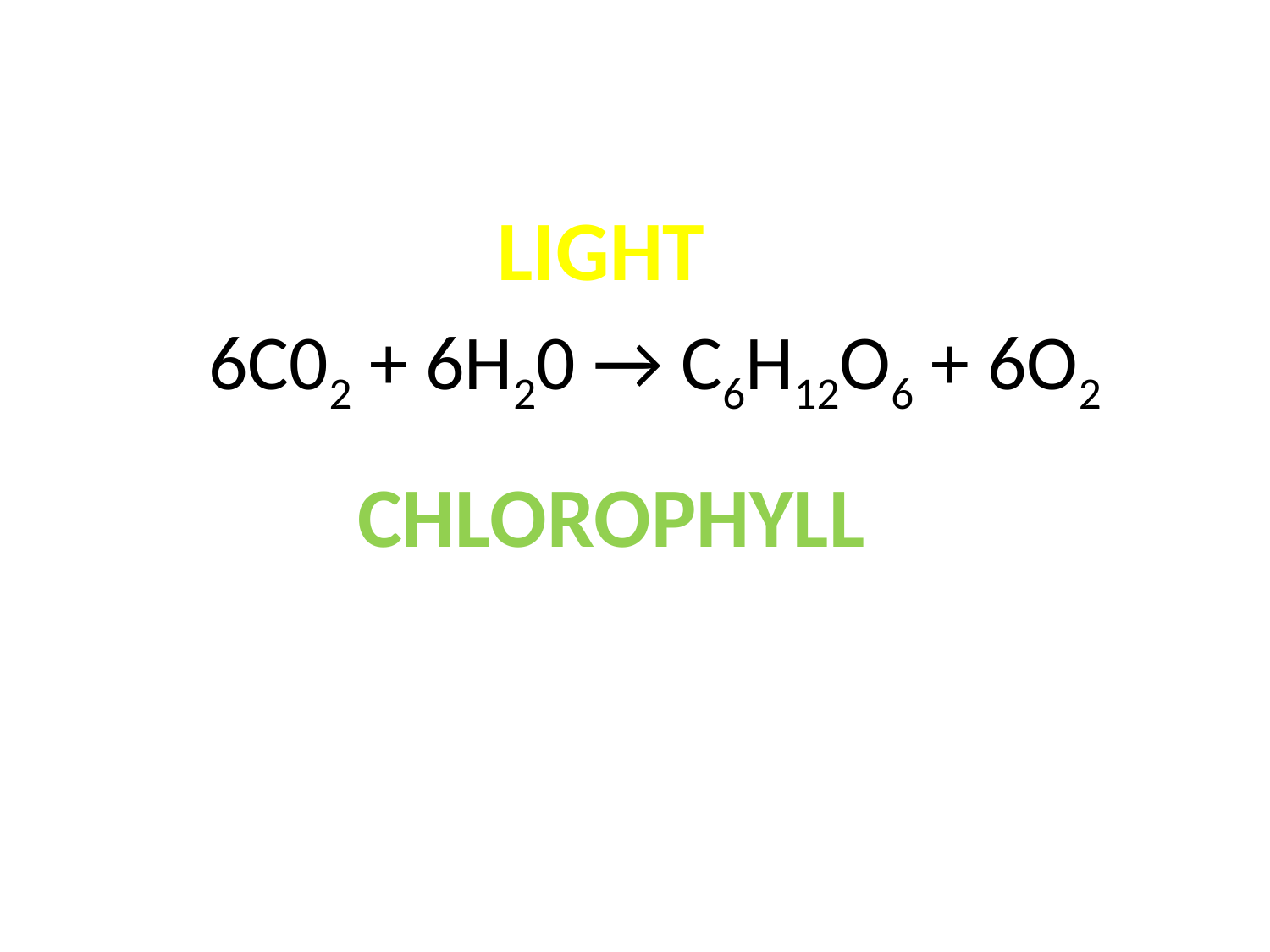

LIGHT
6C02 + 6H20 → C6H12O6 + 6O2
CHLOROPHYLL